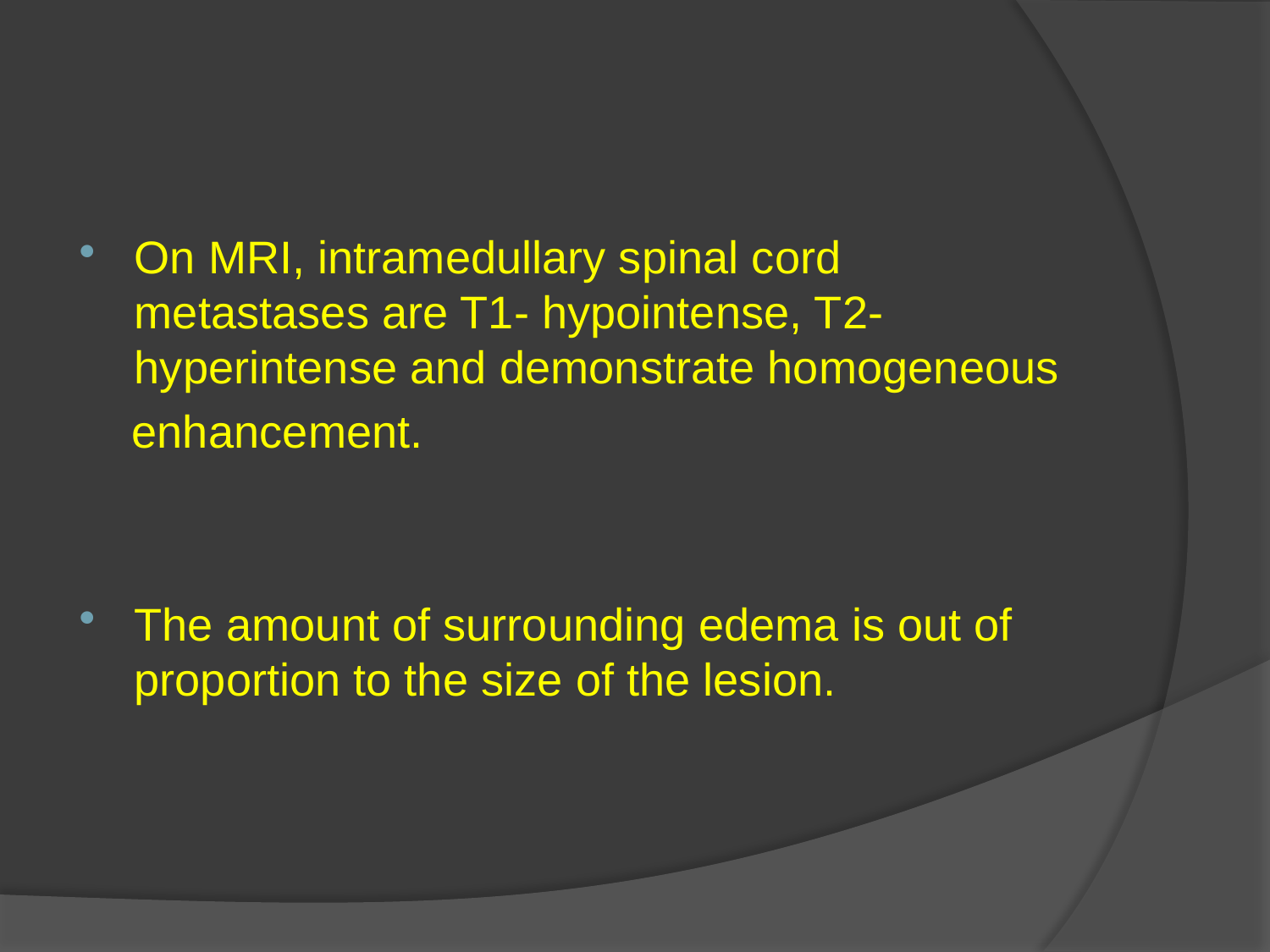

#
On MRI, intramedullary spinal cord metastases are T1- hypointense, T2-hyperintense and demonstrate homogeneous
    enhancement.

The amount of surrounding edema is out of proportion to the size of the lesion.